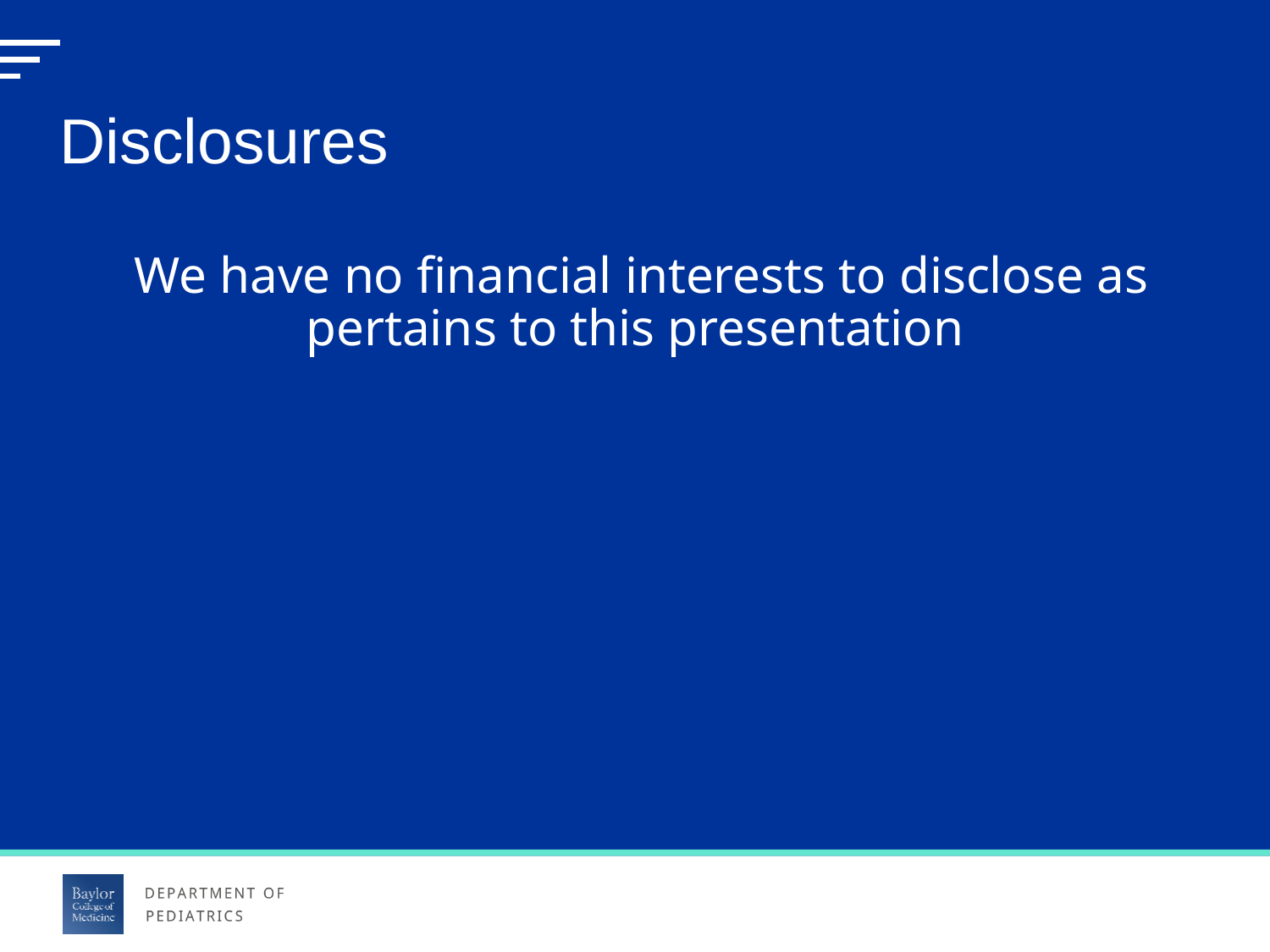

# Disclosures
 We have no financial interests to disclose as pertains to this presentation